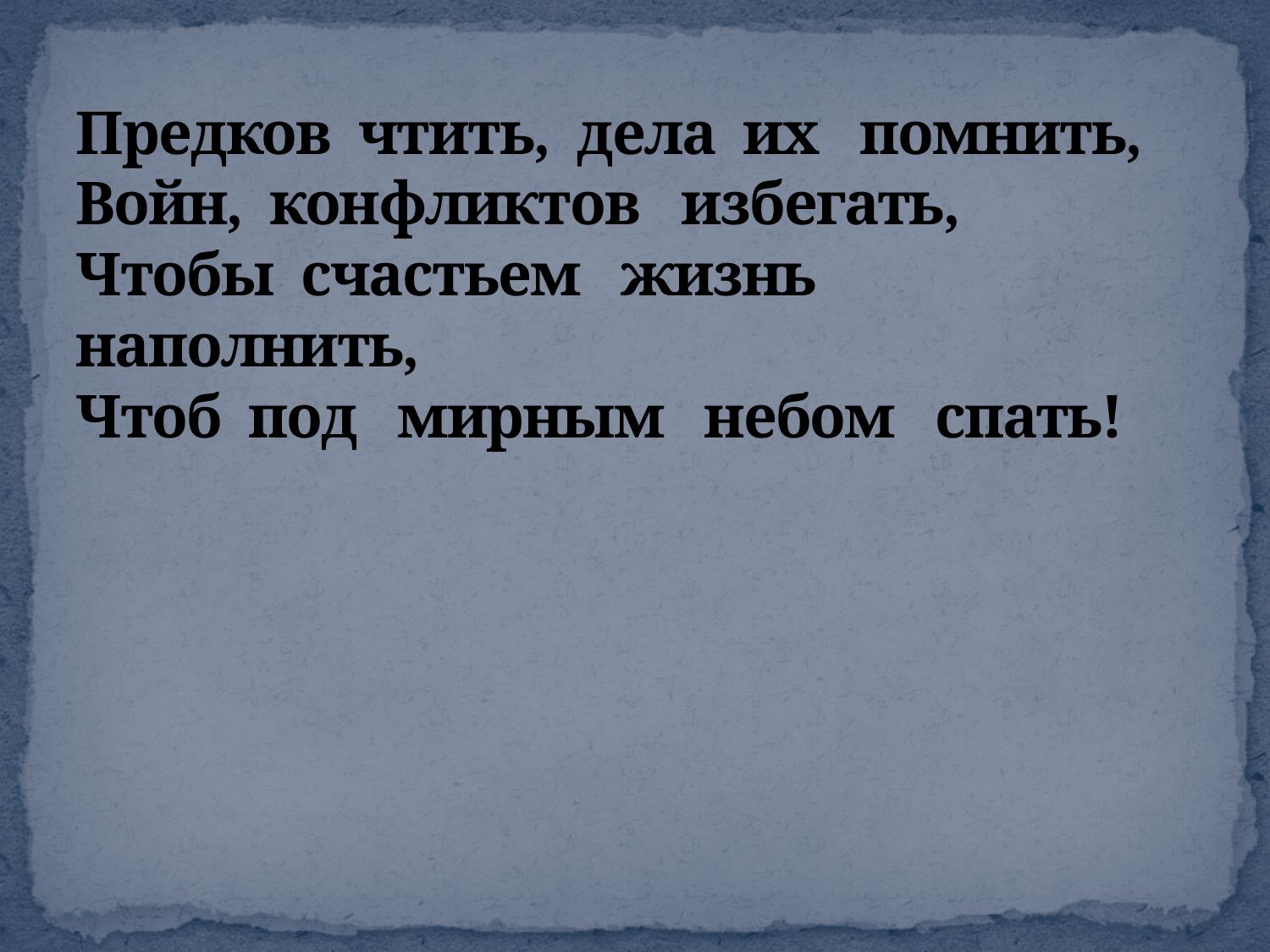

# Предков  чтить,  дела  их   помнить, Войн,  конфликтов   избегать, Чтобы  счастьем   жизнь   наполнить, Чтоб  под   мирным   небом   спать!